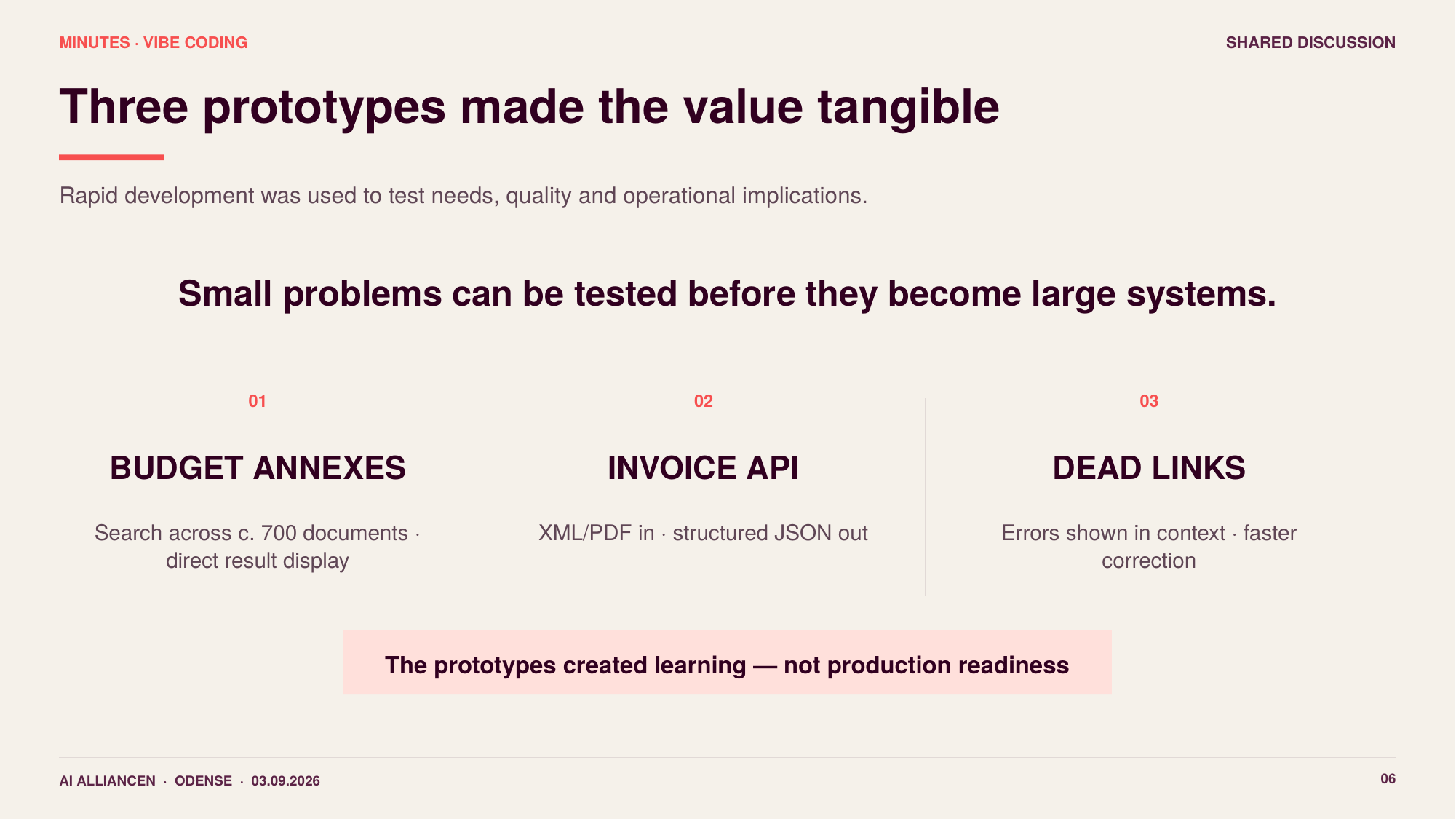

MINUTES · VIBE CODING
SHARED DISCUSSION
Three prototypes made the value tangible

Rapid development was used to test needs, quality and operational implications.
Small problems can be tested before they become large systems.
01
02
03
BUDGET ANNEXES
INVOICE API
DEAD LINKS
Search across c. 700 documents · direct result display
XML/PDF in · structured JSON out
Errors shown in context · faster correction

The prototypes created learning — not production readiness
06
AI ALLIANCEN  ·  ODENSE  ·  03.09.2026